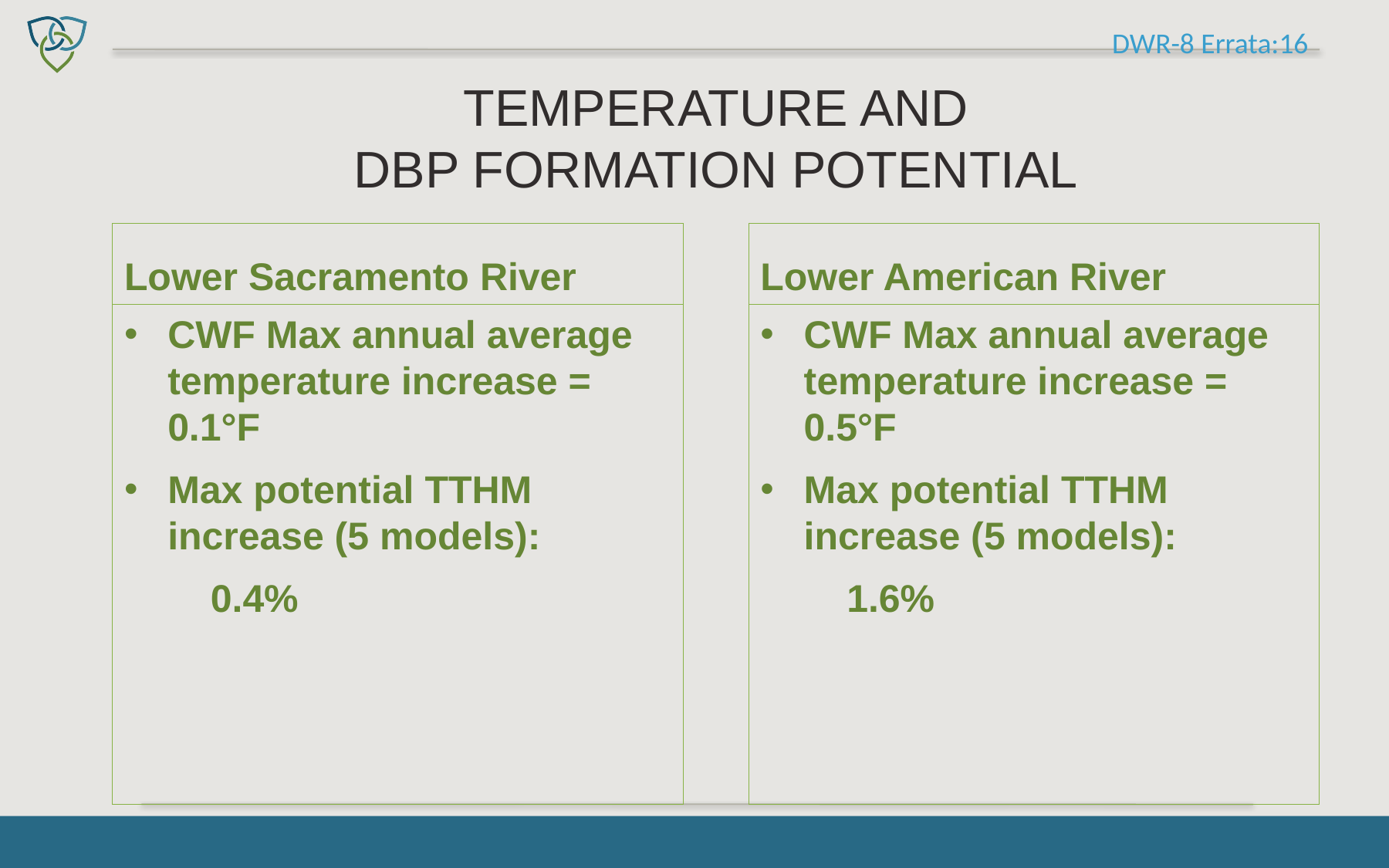

DWR-8 Errata:16
# Temperature and DBP Formation Potential
Lower Sacramento River
Lower American River
CWF Max annual average temperature increase = 0.1°F
Max potential TTHM increase (5 models):
        0.4%

CWF Max annual average temperature increase = 0.5°F
Max potential TTHM increase (5 models):
        1.6%